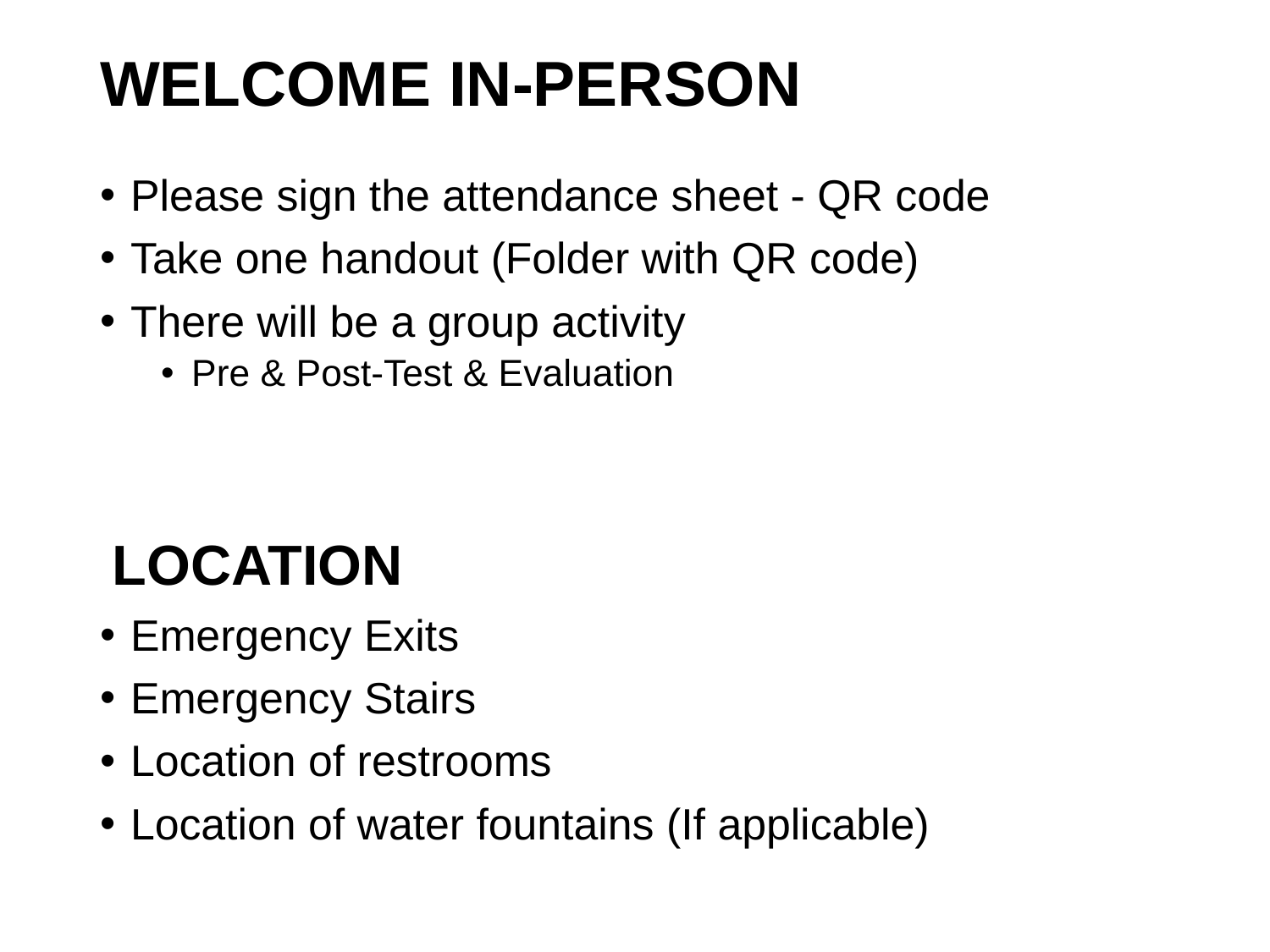

# Welcome in-person
Please sign the attendance sheet - QR code
Take one handout (Folder with QR code)
There will be a group activity
Pre & Post-Test & Evaluation

 LOCATION
Emergency Exits
Emergency Stairs
Location of restrooms
Location of water fountains (If applicable)

3